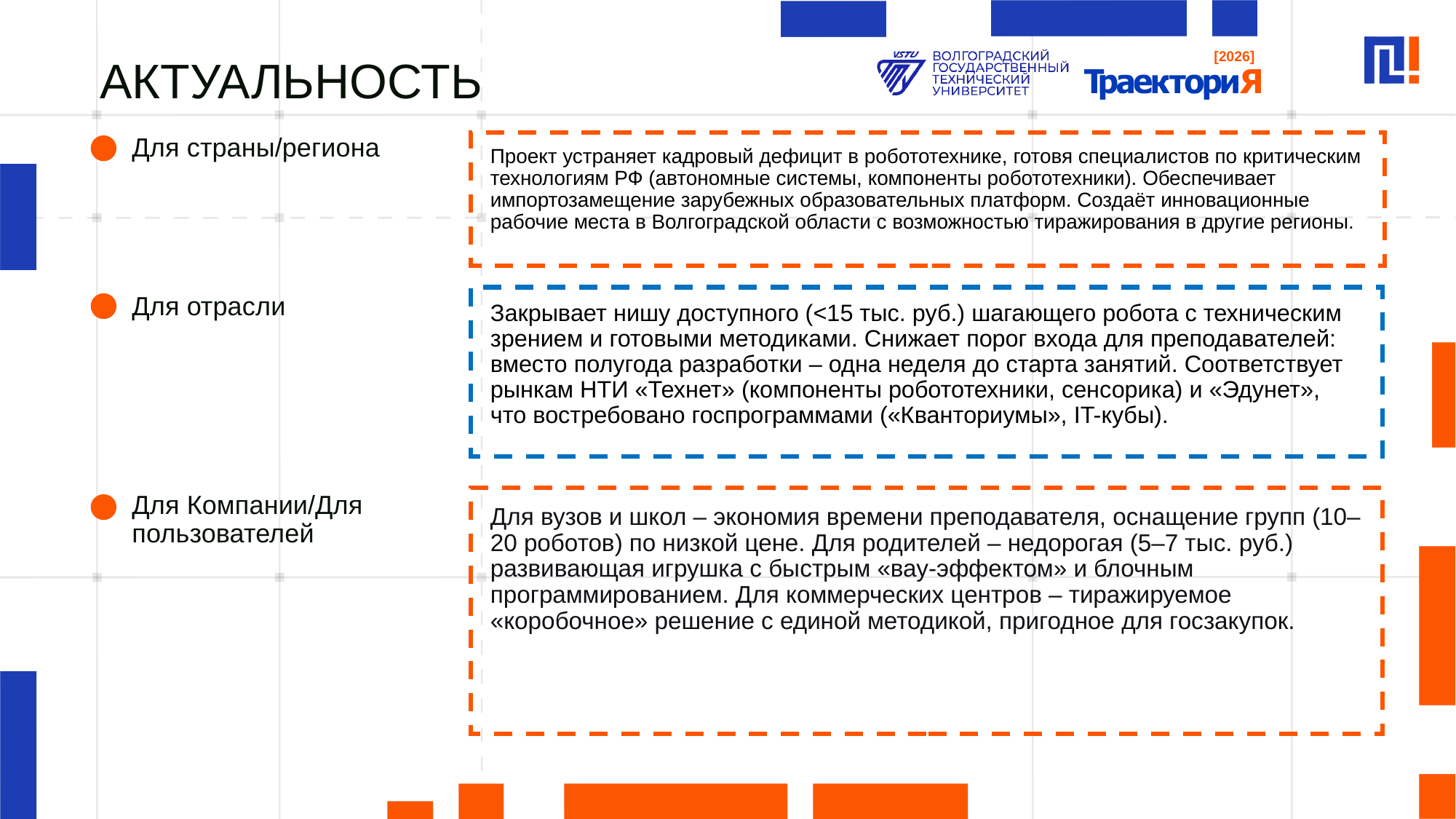

# АКТУАЛЬНОСТЬ

Для страны/региона

Проект устраняет кадровый дефицит в робототехнике, готовя специалистов по критическим технологиям РФ (автономные системы, компоненты робототехники). Обеспечивает импортозамещение зарубежных образовательных платформ. Создаёт инновационные рабочие места в Волгоградской области с возможностью тиражирования в другие регионы.

Для отрасли
Закрывает нишу доступного (<15 тыс. руб.) шагающего робота с техническим зрением и готовыми методиками. Снижает порог входа для преподавателей: вместо полугода разработки – одна неделя до старта занятий. Соответствует рынкам НТИ «Технет» (компоненты робототехники, сенсорика) и «Эдунет», что востребовано госпрограммами («Кванториумы», IT-кубы).

Для Компании/Для пользователей

Для вузов и школ – экономия времени преподавателя, оснащение групп (10–20 роботов) по низкой цене. Для родителей – недорогая (5–7 тыс. руб.) развивающая игрушка с быстрым «вау-эффектом» и блочным программированием. Для коммерческих центров – тиражируемое «коробочное» решение с единой методикой, пригодное для госзакупок.